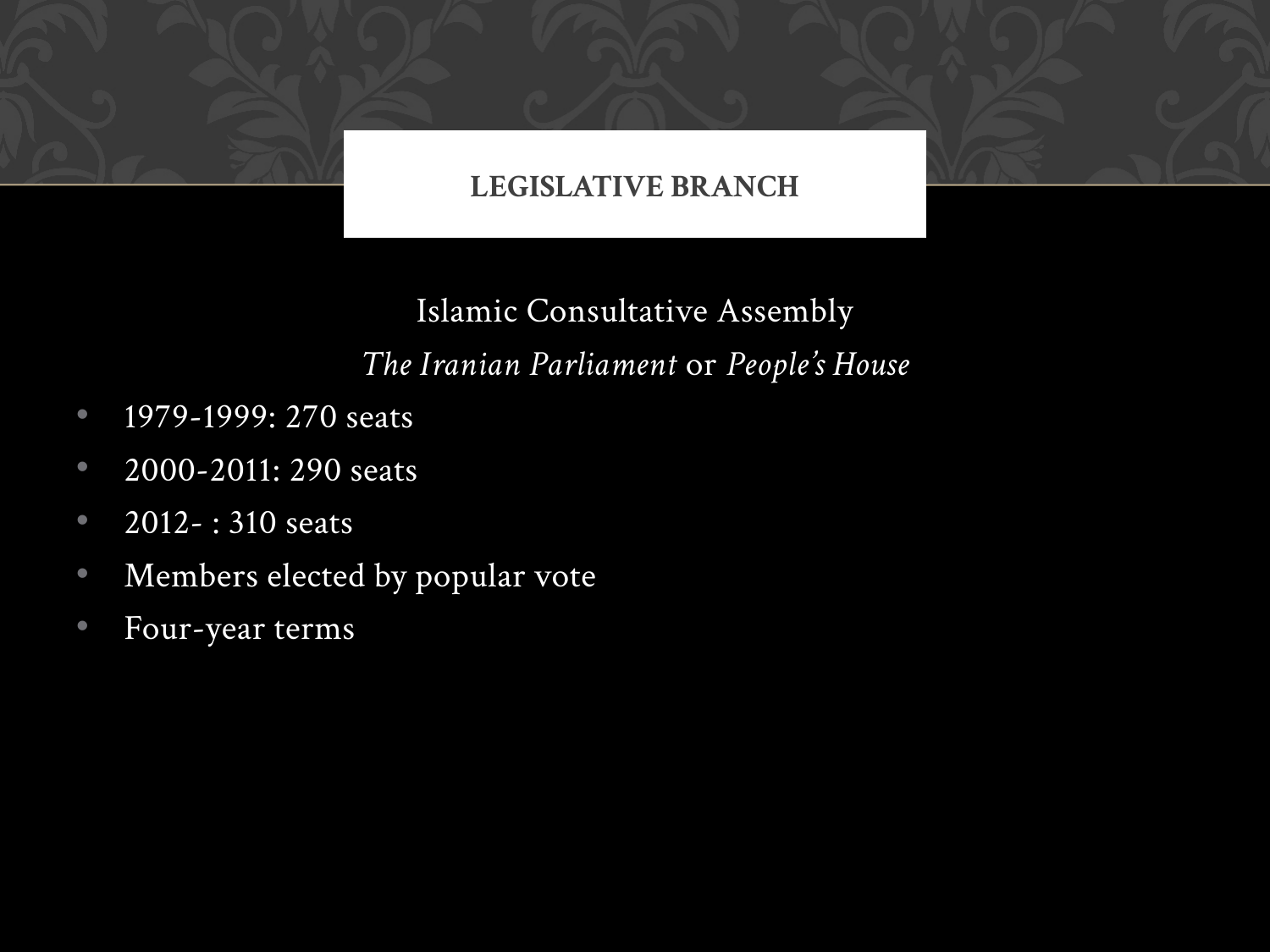

# Legislative Branch

Islamic Consultative Assembly
The Iranian Parliament or People’s House
1979-1999: 270 seats
2000-2011: 290 seats
2012- : 310 seats
Members elected by popular vote
Four-year terms